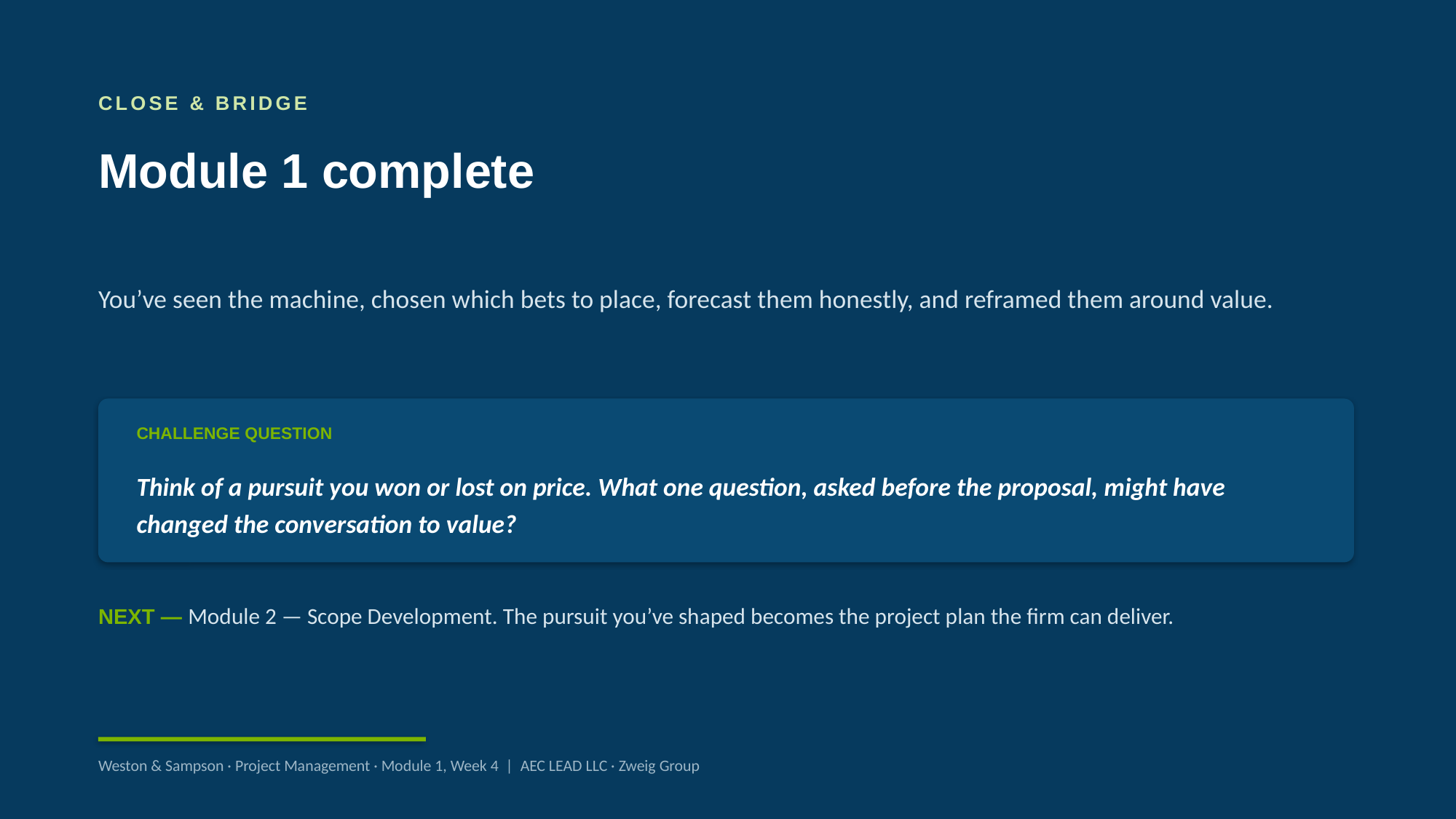

CLOSE & BRIDGE
Module 1 complete
You’ve seen the machine, chosen which bets to place, forecast them honestly, and reframed them around value.

CHALLENGE QUESTION
Think of a pursuit you won or lost on price. What one question, asked before the proposal, might have changed the conversation to value?
NEXT — Module 2 — Scope Development. The pursuit you’ve shaped becomes the project plan the firm can deliver.

Weston & Sampson · Project Management · Module 1, Week 4  |  AEC LEAD LLC · Zweig Group